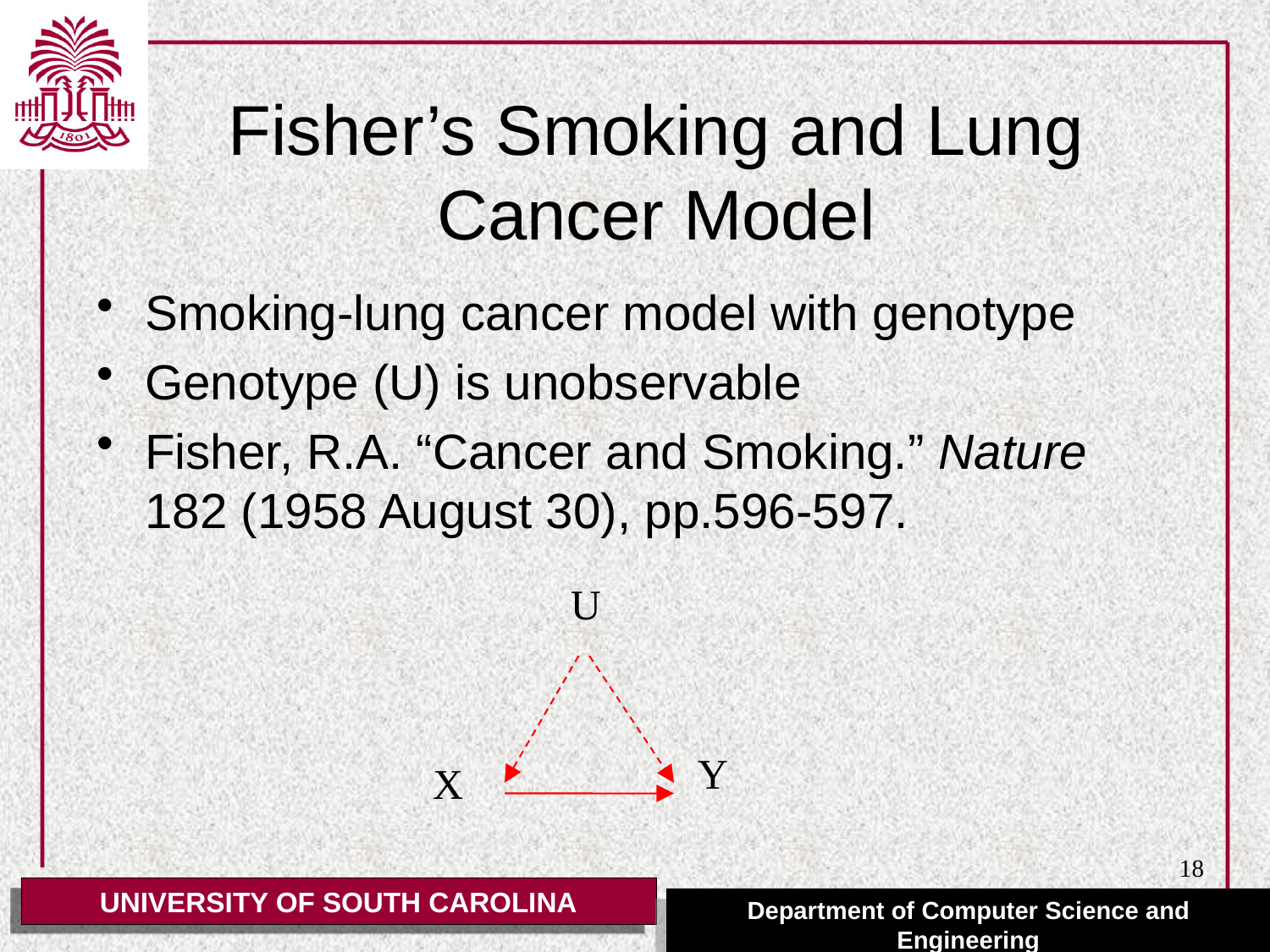

# Fisher’s Smoking and Lung Cancer Model
Smoking-lung cancer model with genotype
Genotype (U) is unobservable
Fisher, R.A. “Cancer and Smoking.” Nature 182 (1958 August 30), pp.596-597.

U

Y
X

18